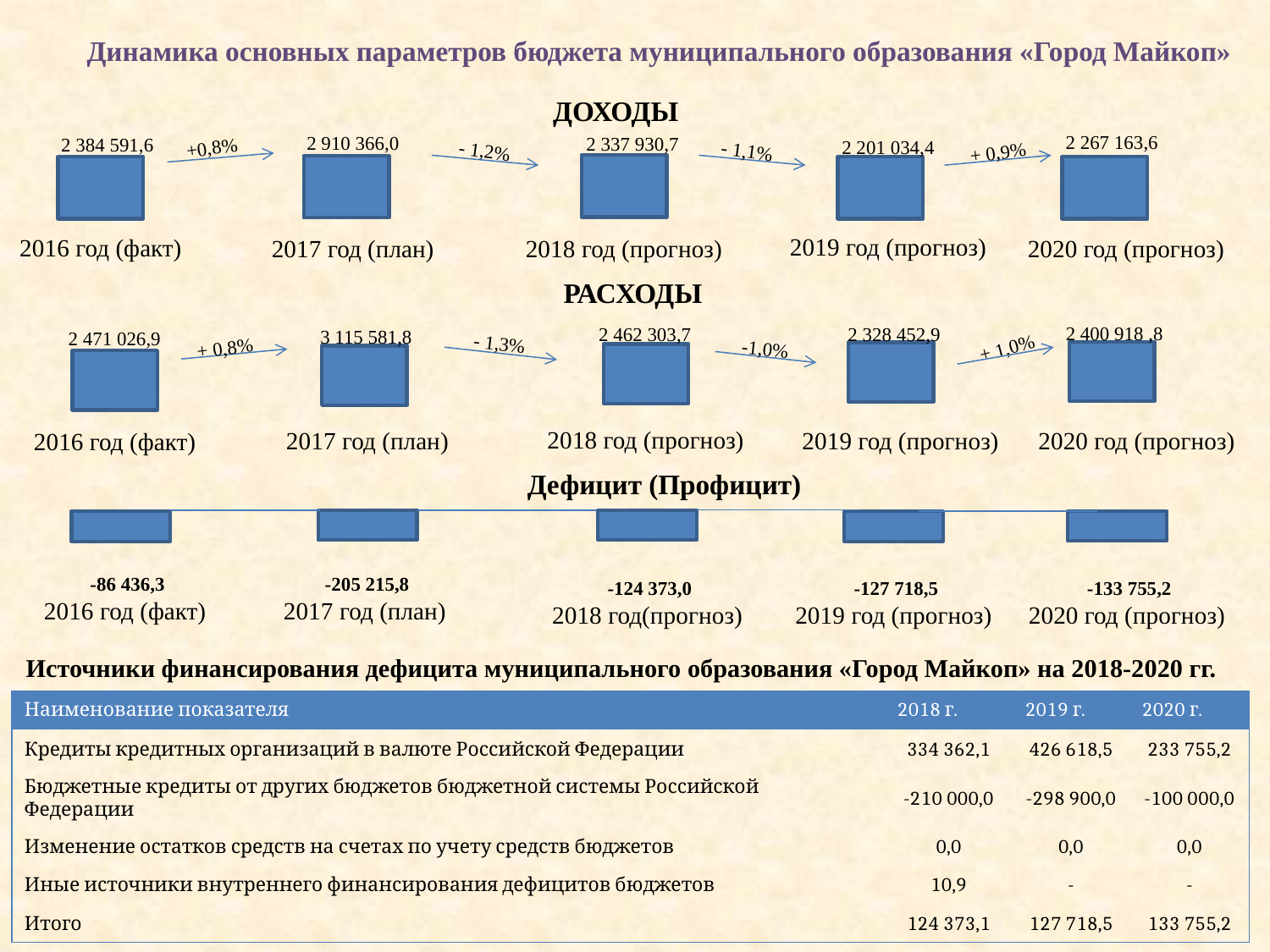

Динамика основных параметров бюджета муниципального образования «Город Майкоп»
ДОХОДЫ
2 267 163,6
2 910 366,0
2 337 930,7
2 384 591,6
2 201 034,4
+0,8%
- 1,2%
- 1,1%
+ 0,9%

2019 год (прогноз)
2016 год (факт)
2017 год (план)
2018 год (прогноз)
2020 год (прогноз)
РАСХОДЫ
2 400 918 ,8
2 462 303,7
2 328 452,9
3 115 581,8
2 471 026,9
- 1,3%
+ 1,0%
+ 0,8%
-1,0%

2018 год (прогноз)
2017 год (план)
2019 год (прогноз)
2020 год (прогноз)
2016 год (факт)
Дефицит (Профицит)

 -86 436,3
2016 год (факт)
 -205 215,8
2017 год (план)
 -124 373,0
2018 год(прогноз)
 -127 718,5
2019 год (прогноз)
 -133 755,2
2020 год (прогноз)
Источники финансирования дефицита муниципального образования «Город Майкоп» на 2018-2020 гг.
| Наименование показателя | 2018 г. | 2019 г. | 2020 г. |
| --- | --- | --- | --- |
| Кредиты кредитных организаций в валюте Российской Федерации | 334 362,1 | 426 618,5 | 233 755,2 |
| Бюджетные кредиты от других бюджетов бюджетной системы Российской Федерации | -210 000,0 | -298 900,0 | -100 000,0 |
| Изменение остатков средств на счетах по учету средств бюджетов | 0,0 | 0,0 | 0,0 |
| Иные источники внутреннего финансирования дефицитов бюджетов | 10,9 | - | - |
| Итого | 124 373,1 | 127 718,5 | 133 755,2 |